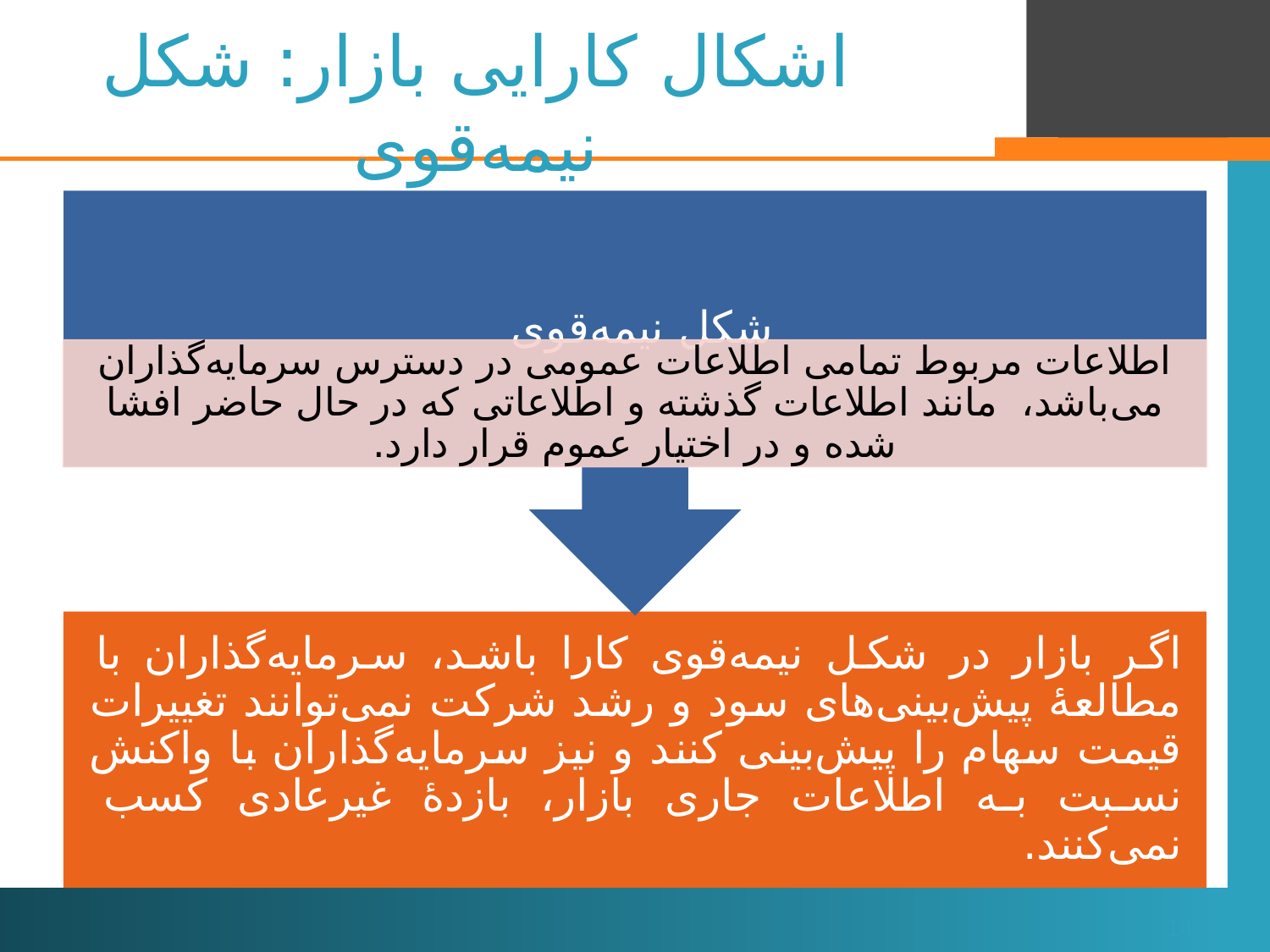

# اشکال کارایی بازار: شکل نیمه‌قوی
اگر بازار در شکل نیمه‌قوی کارا باشد، سرمایه‌گذاران با مطالعۀ پیش‌بینی‌های سود و رشد شرکت نمی‌توانند تغییرات قیمت سهام را پیش‌بینی کنند و نیز سرمایه‌گذاران با واکنش نسبت به اطلاعات جاری بازار، بازدۀ غیرعادی کسب نمی‌کنند.
شکل نیمه‌قوی
اطلاعات مربوط تمامی اطلاعات عمومی در دسترس سرمایه‌گذاران می‌باشد،  مانند اطلاعات گذشته و اطلاعاتی که در حال حاضر افشا شده و در اختیار عموم قرار دارد.
14